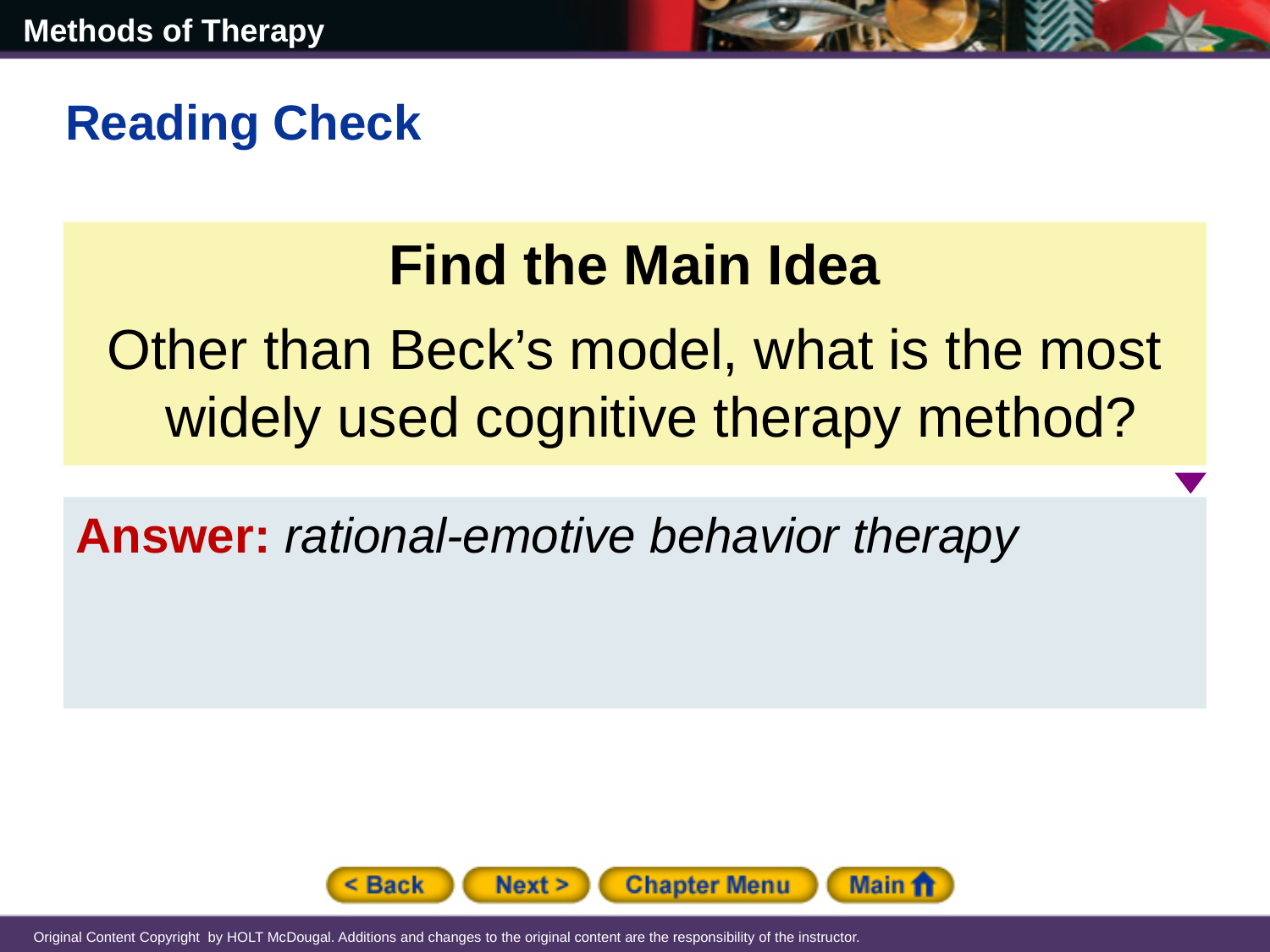

Reading Check
Find the Main Idea
Other than Beck’s model, what is the most widely used cognitive therapy method?

Answer: rational-emotive behavior therapy